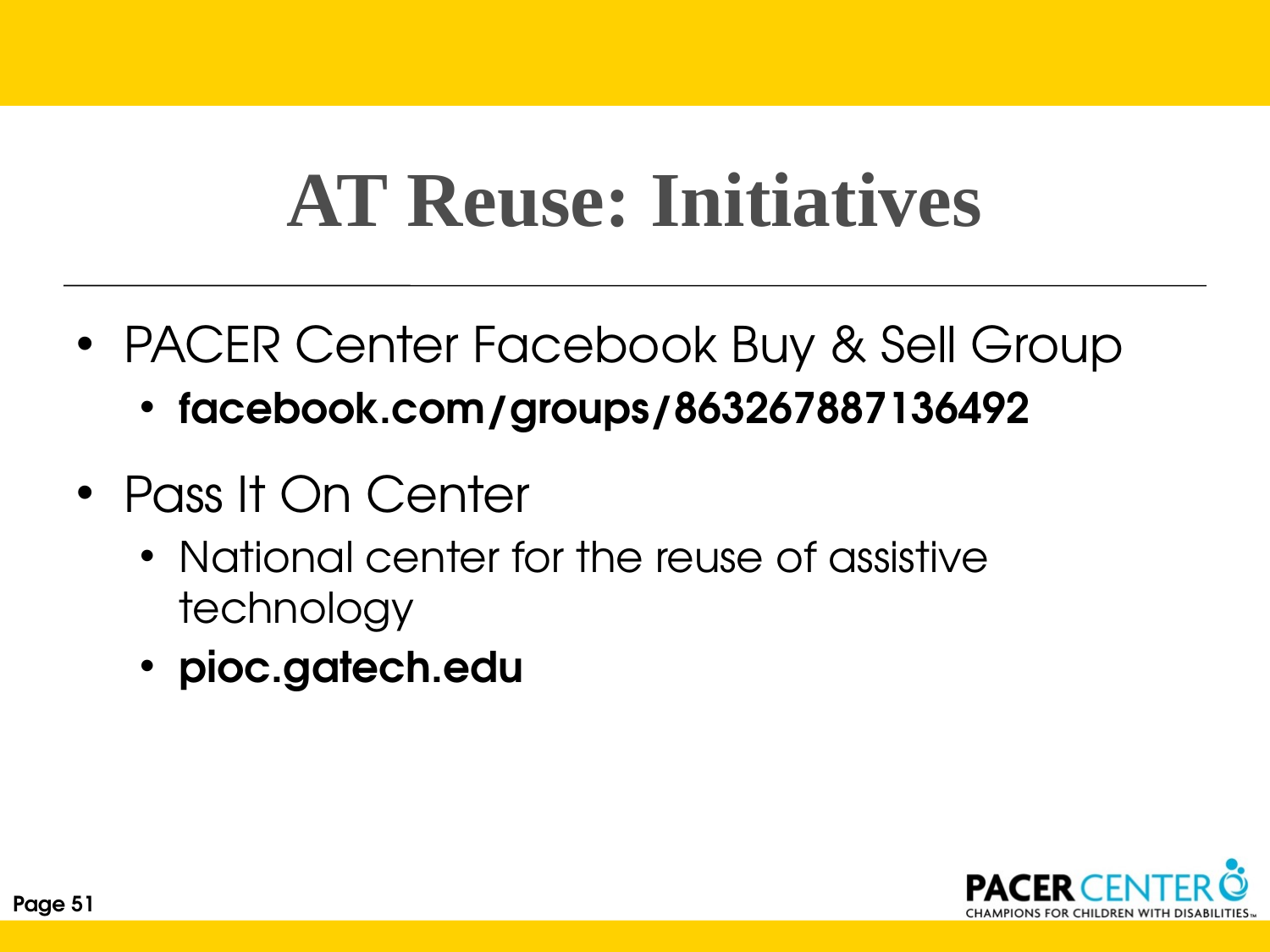

# AT Reuse: Initiatives
PACER Center Facebook Buy & Sell Group
facebook.com/groups/863267887136492
Pass It On Center
National center for the reuse of assistive technology
pioc.gatech.edu

Page 51